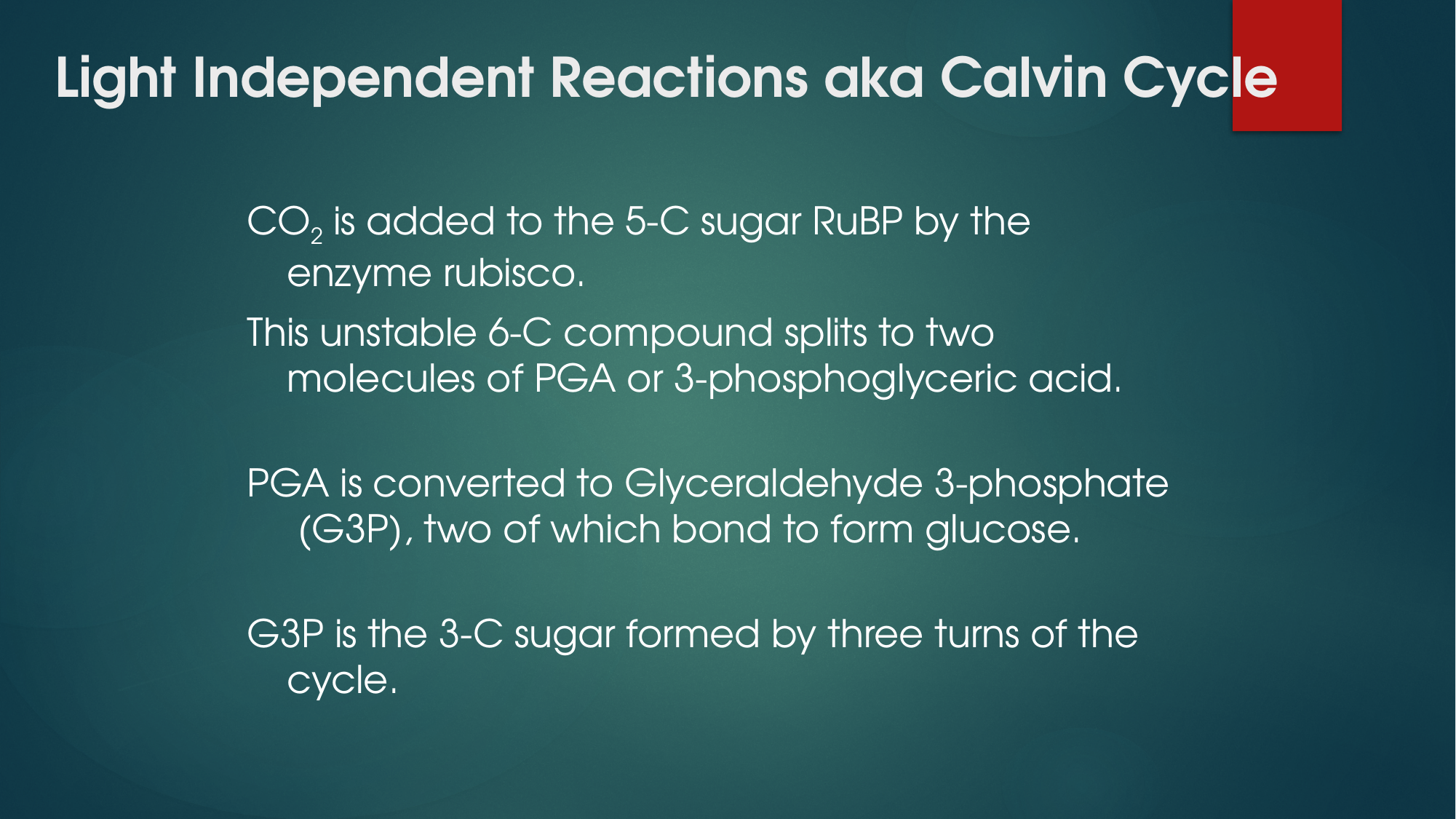

# Light Independent Reactions aka Calvin Cycle
CO2 is added to the 5-C sugar RuBP by the enzyme rubisco.
This unstable 6-C compound splits to two molecules of PGA or 3-phosphoglyceric acid.
PGA is converted to Glyceraldehyde 3-phosphate  (G3P), two of which bond to form glucose.
G3P is the 3-C sugar formed by three turns of the cycle.